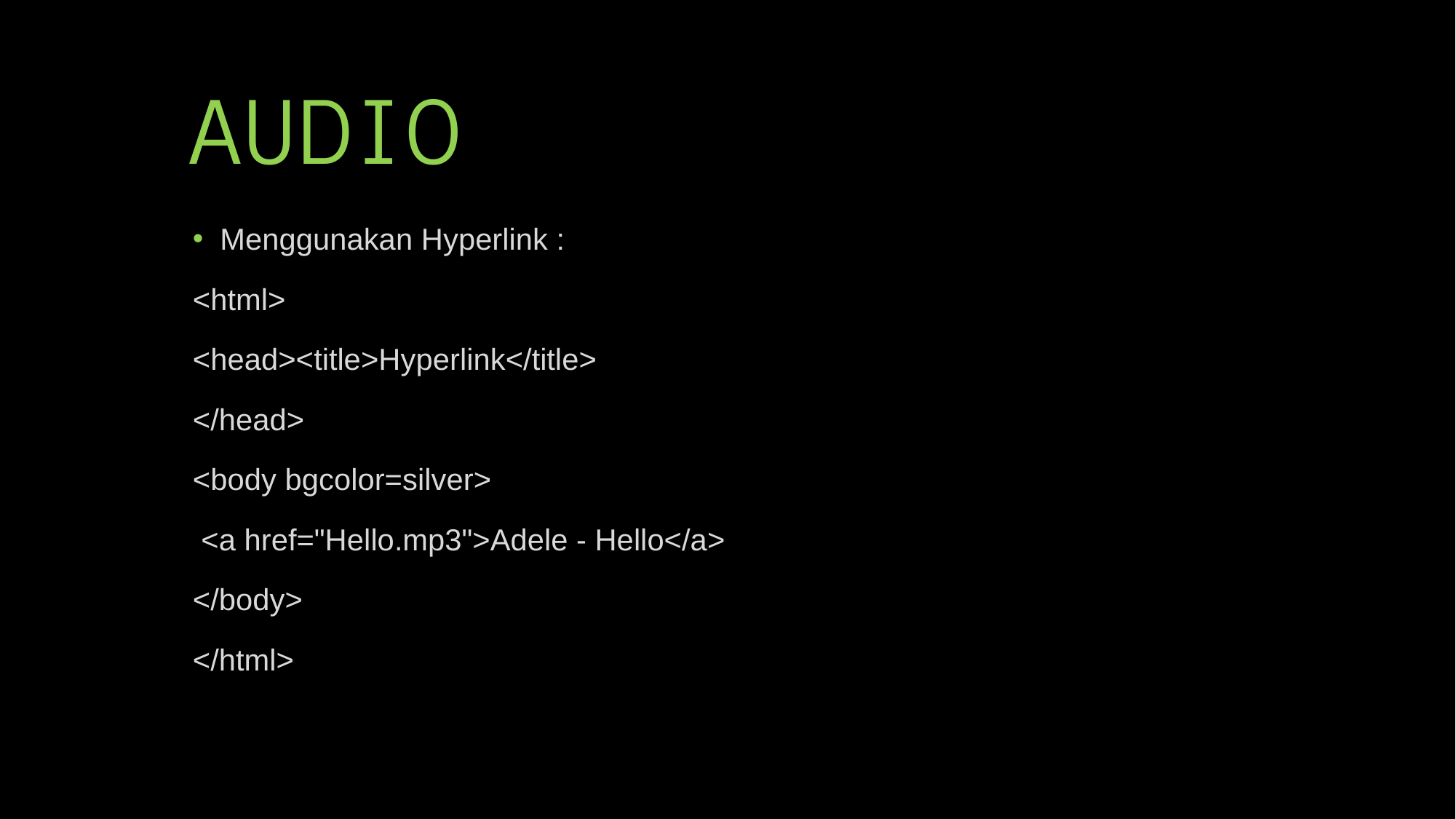

# AUDIO
Menggunakan Hyperlink :
<html>
<head><title>Hyperlink</title>
</head>
<body bgcolor=silver>
 <a href="Hello.mp3">Adele - Hello</a>
</body>
</html>